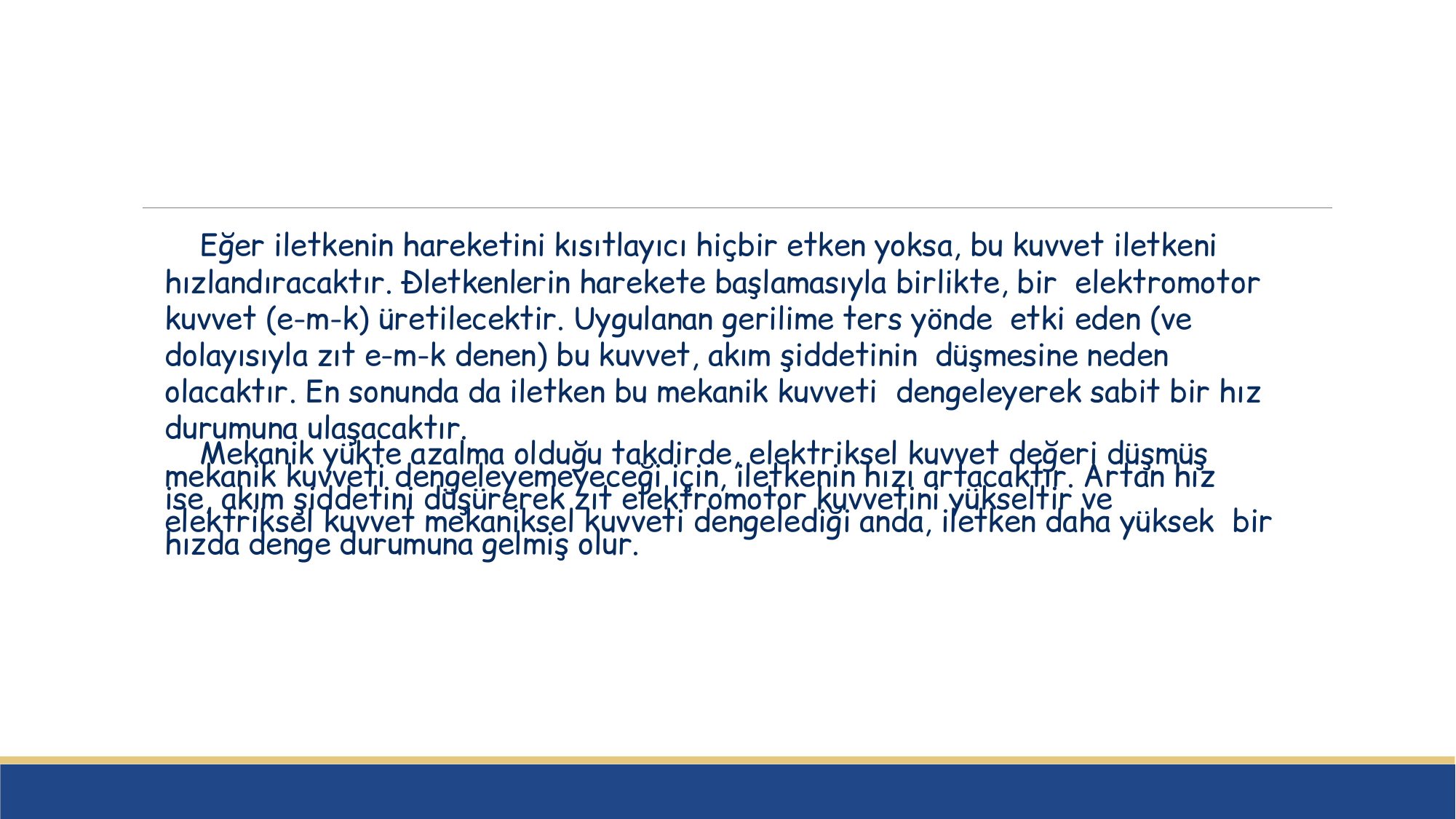

#
Eğer iletkenin hareketini kısıtlayıcı hiçbir etken yoksa, bu kuvvet iletkeni  hızlandıracaktır. Đletkenlerin harekete başlamasıyla birlikte, bir  elektromotor kuvvet (e-m-k) üretilecektir. Uygulanan gerilime ters yönde  etki eden (ve dolayısıyla zıt e-m-k denen) bu kuvvet, akım şiddetinin  düşmesine neden olacaktır. En sonunda da iletken bu mekanik kuvveti  dengeleyerek sabit bir hız durumuna ulaşacaktır.
Mekanik yükte azalma olduğu takdirde, elektriksel kuvvet değeri düşmüş  mekanik kuvveti dengeleyemeyeceği için, iletkenin hızı artacaktır. Artan hız  ise, akım şiddetini düşürerek zıt elektromotor kuvvetini yükseltir ve  elektriksel kuvvet mekaniksel kuvveti dengelediği anda, iletken daha yüksek  bir hızda denge durumuna gelmiş olur.